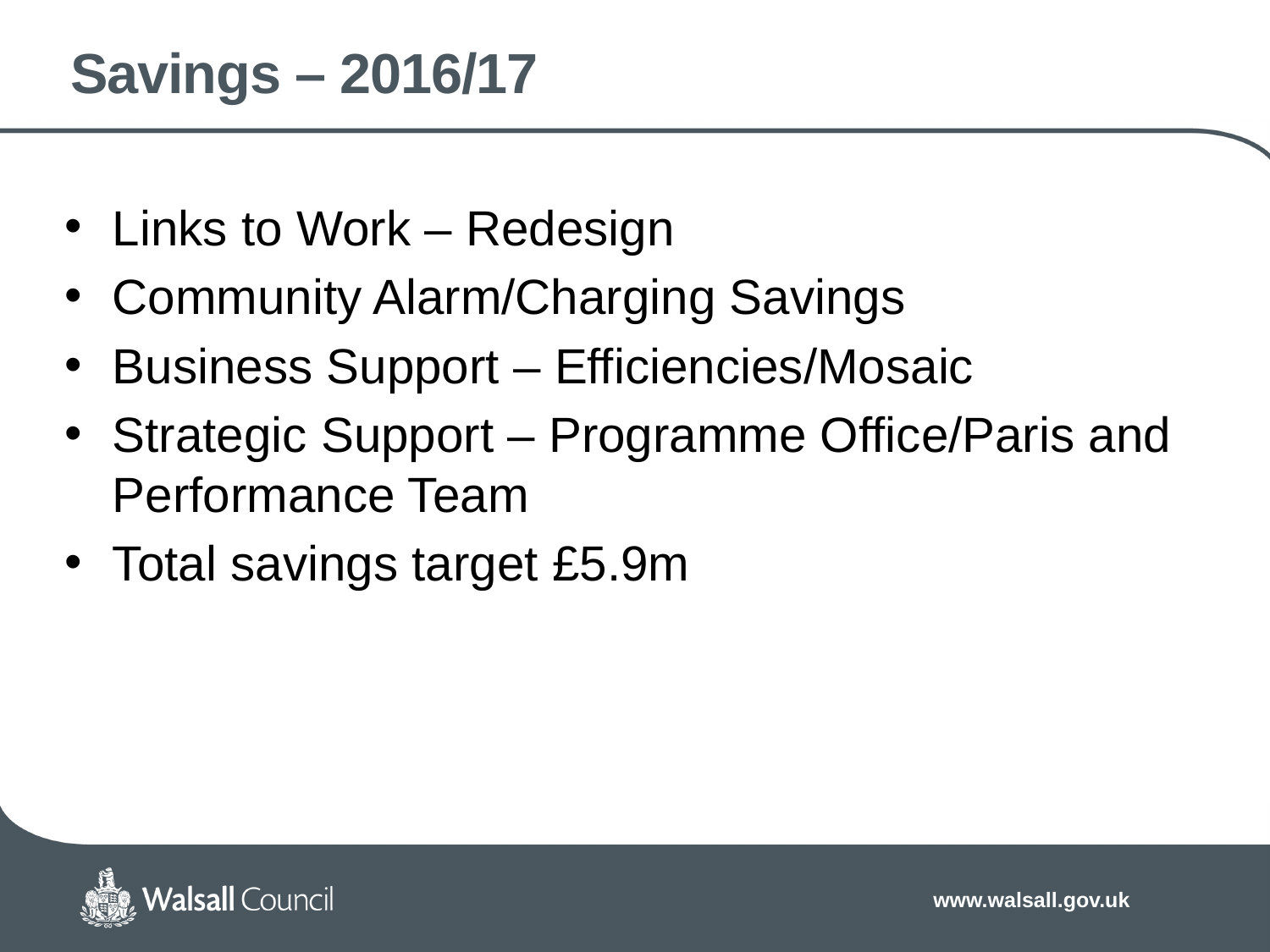

# Savings – 2016/17
Links to Work – Redesign
Community Alarm/Charging Savings
Business Support – Efficiencies/Mosaic
Strategic Support – Programme Office/Paris and Performance Team
Total savings target £5.9m